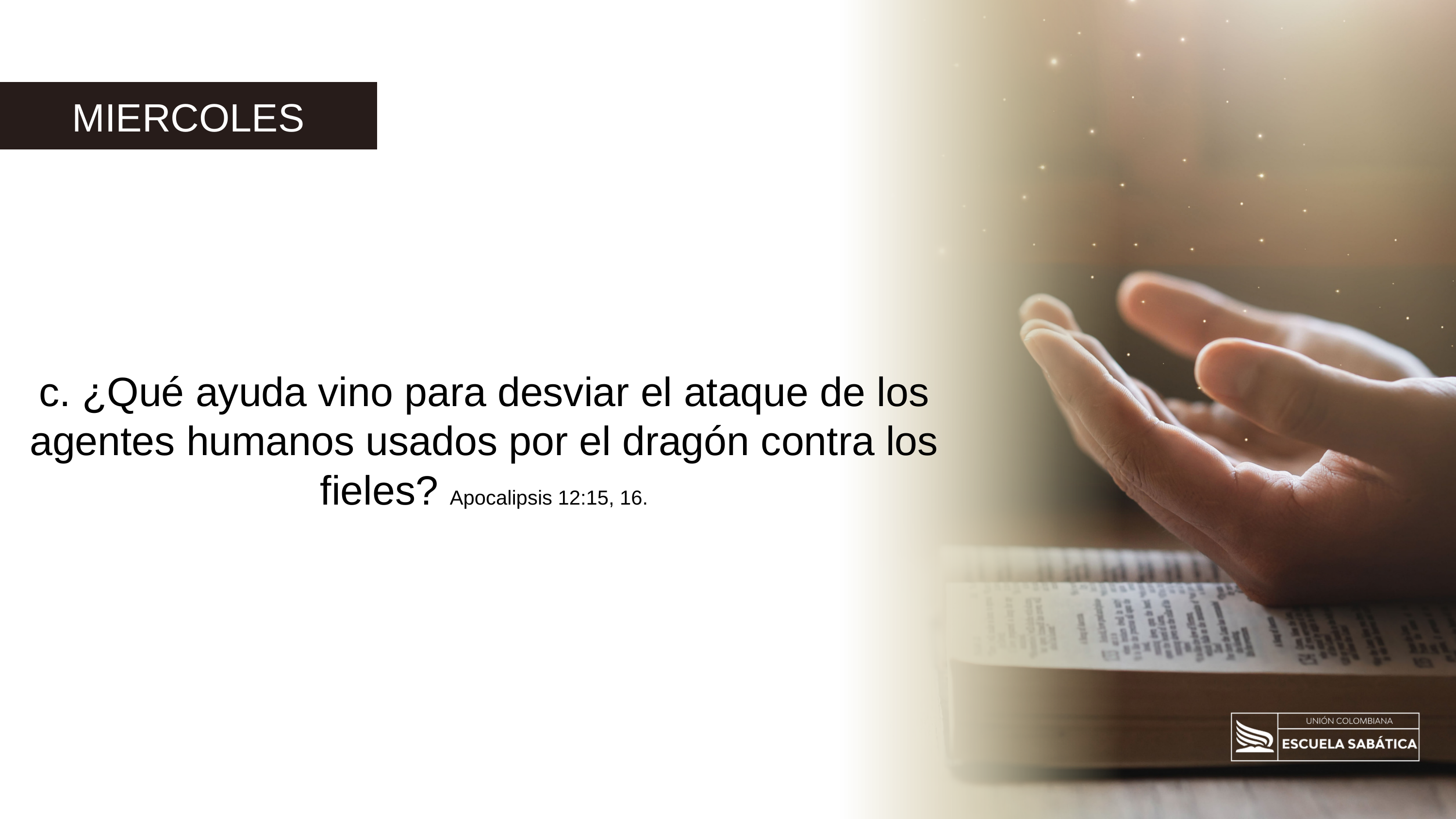

MIERCOLES
c. ¿Qué ayuda vino para desviar el ataque de los agentes humanos usados por el dragón contra los fieles? Apocalipsis 12:15, 16.